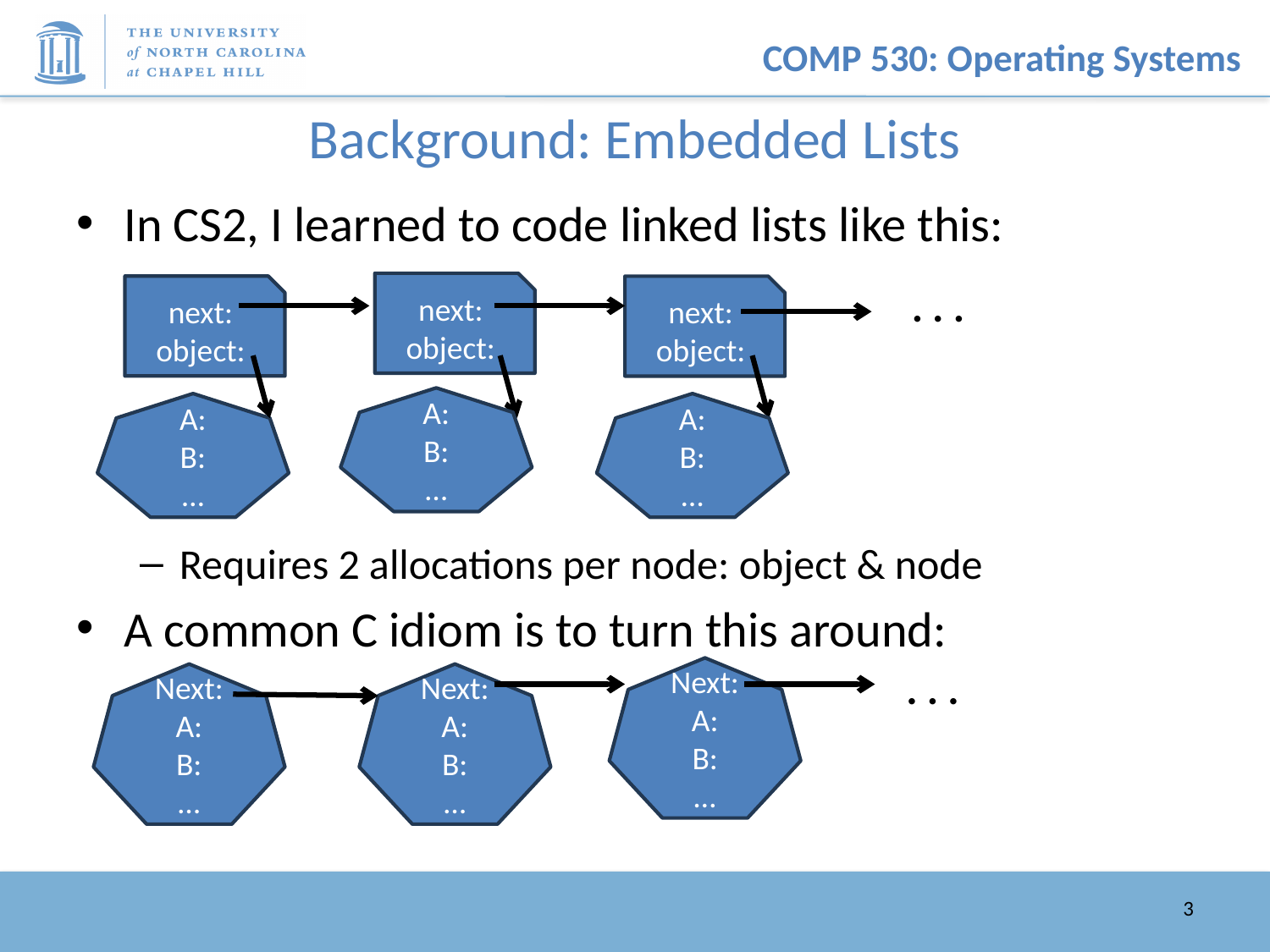

# Background: Embedded Lists
In CS2, I learned to code linked lists like this:

Requires 2 allocations per node: object & node
A common C idiom is to turn this around:

next:
object:
. . .
next:
object:
next:
object:
A:
B:
…
A:
B:
…
A:
B:
…
. . .
Next:
A:
B:
…
Next:
A:
B:
…
Next:
A:
B:
…
3